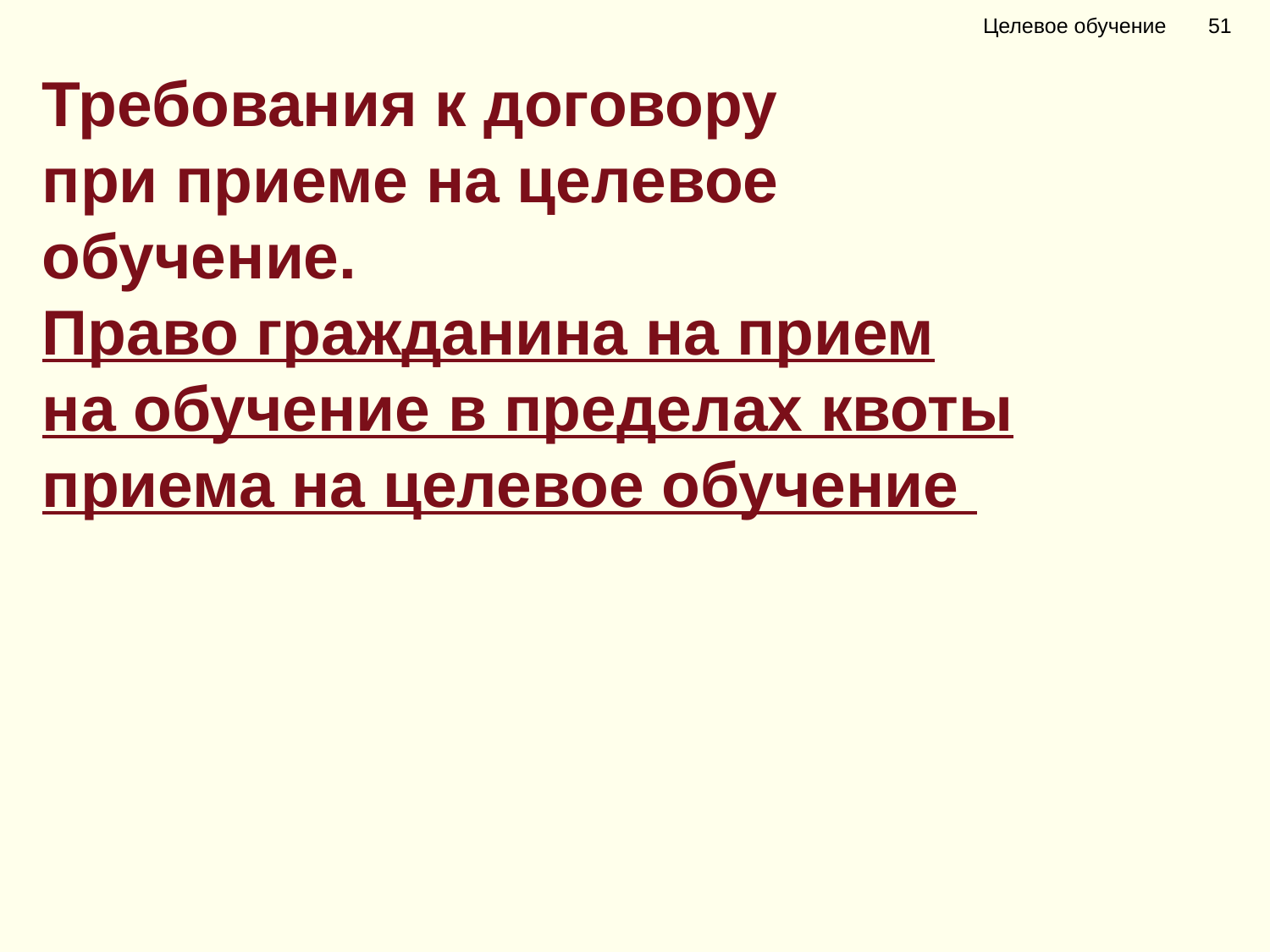

Целевое обучение       51
Требования к договору
при приеме на целевое
обучение.
Право гражданина на прием
на обучение в пределах квоты приема на целевое обучение